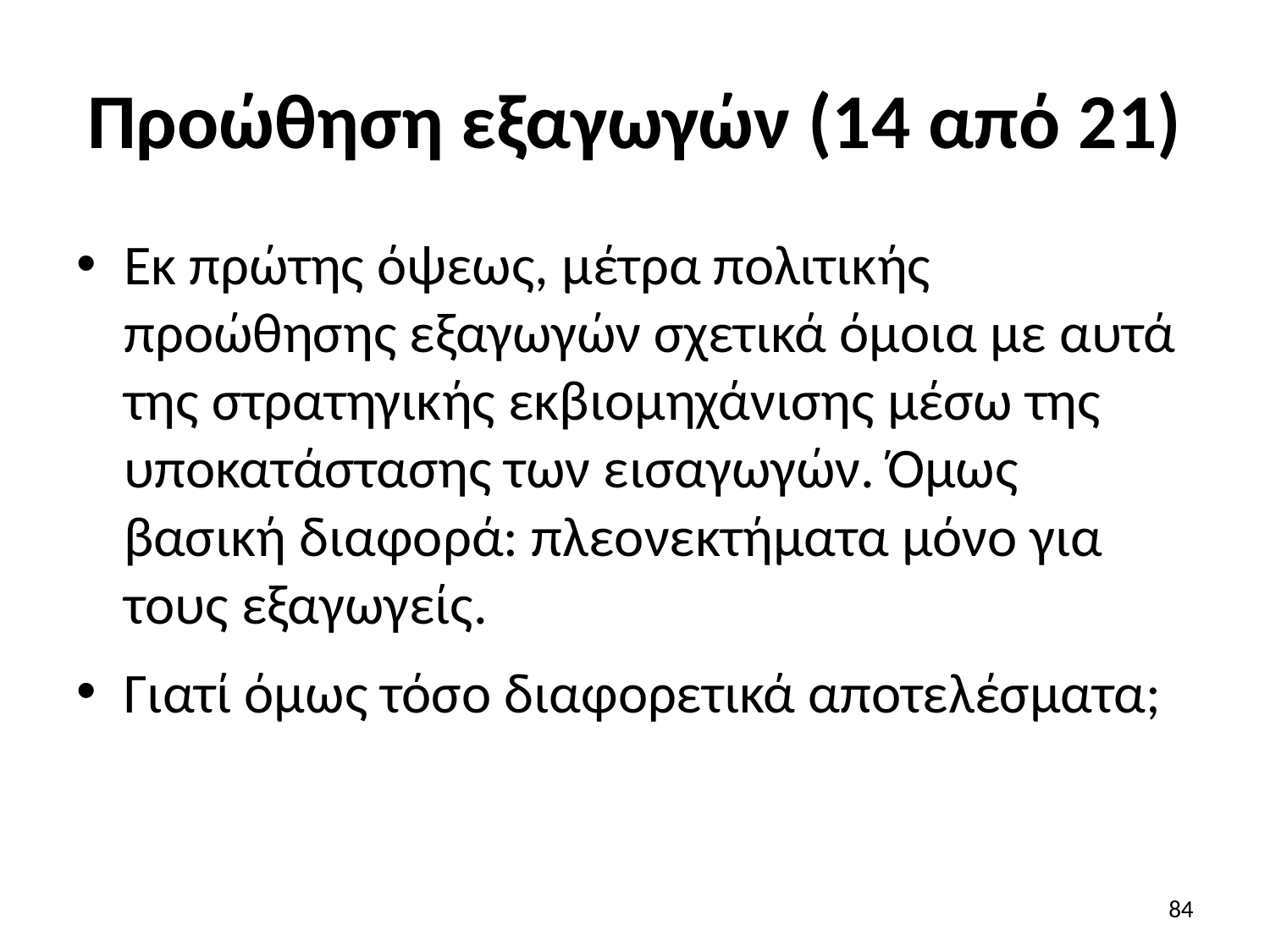

# Προώθηση εξαγωγών (14 από 21)
Εκ πρώτης όψεως, μέτρα πολιτικής προώθησης εξαγωγών σχετικά όμοια με αυτά της στρατηγικής εκβιομηχάνισης μέσω της υποκατάστασης των εισαγωγών. Όμως βασική διαφορά: πλεονεκτήματα μόνο για τους εξαγωγείς.
Γιατί όμως τόσο διαφορετικά αποτελέσματα;

84